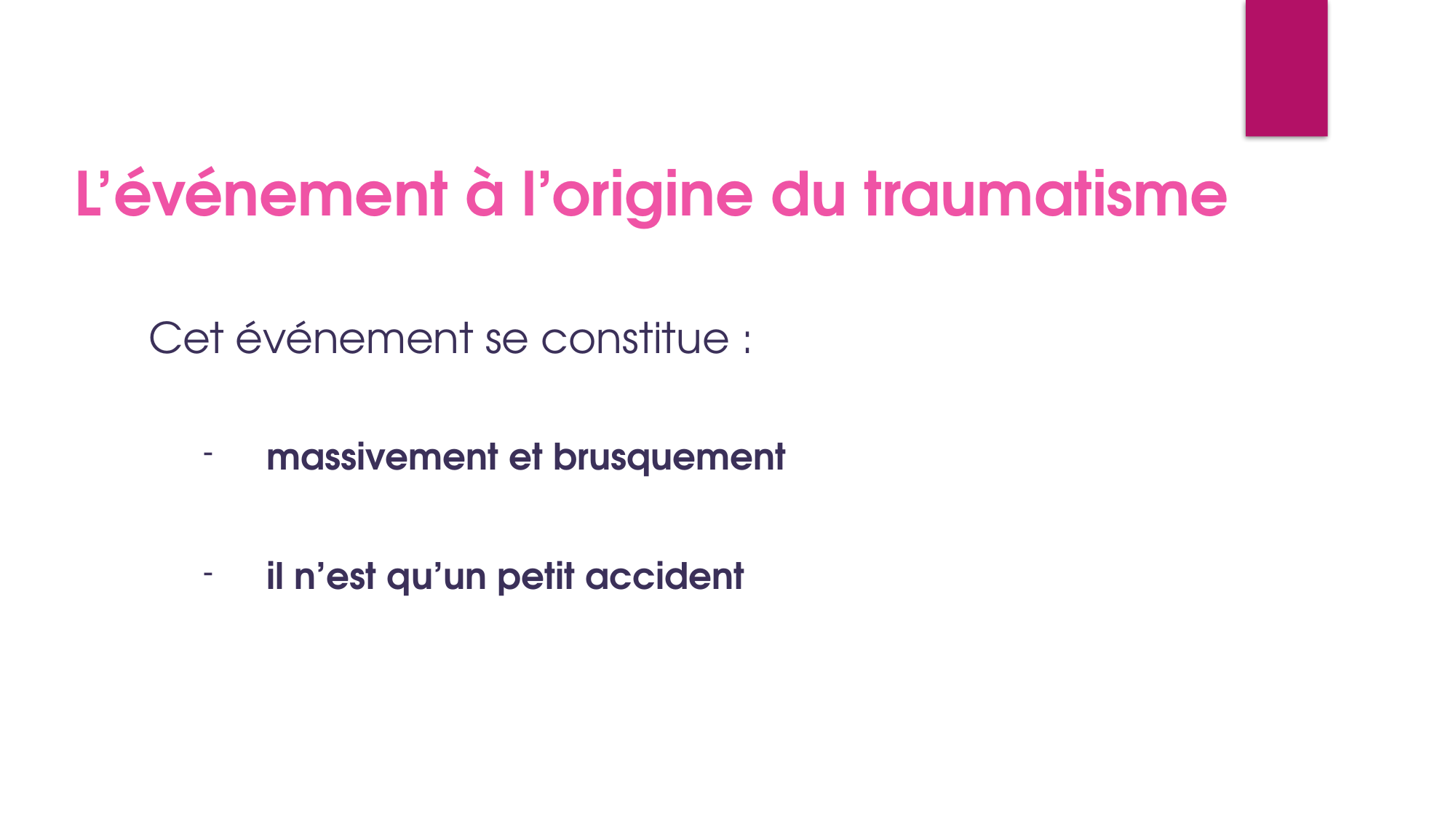

Cet événement se constitue :

massivement et brusquement

il n’est qu’un petit accident
L’événement à l’origine du traumatisme